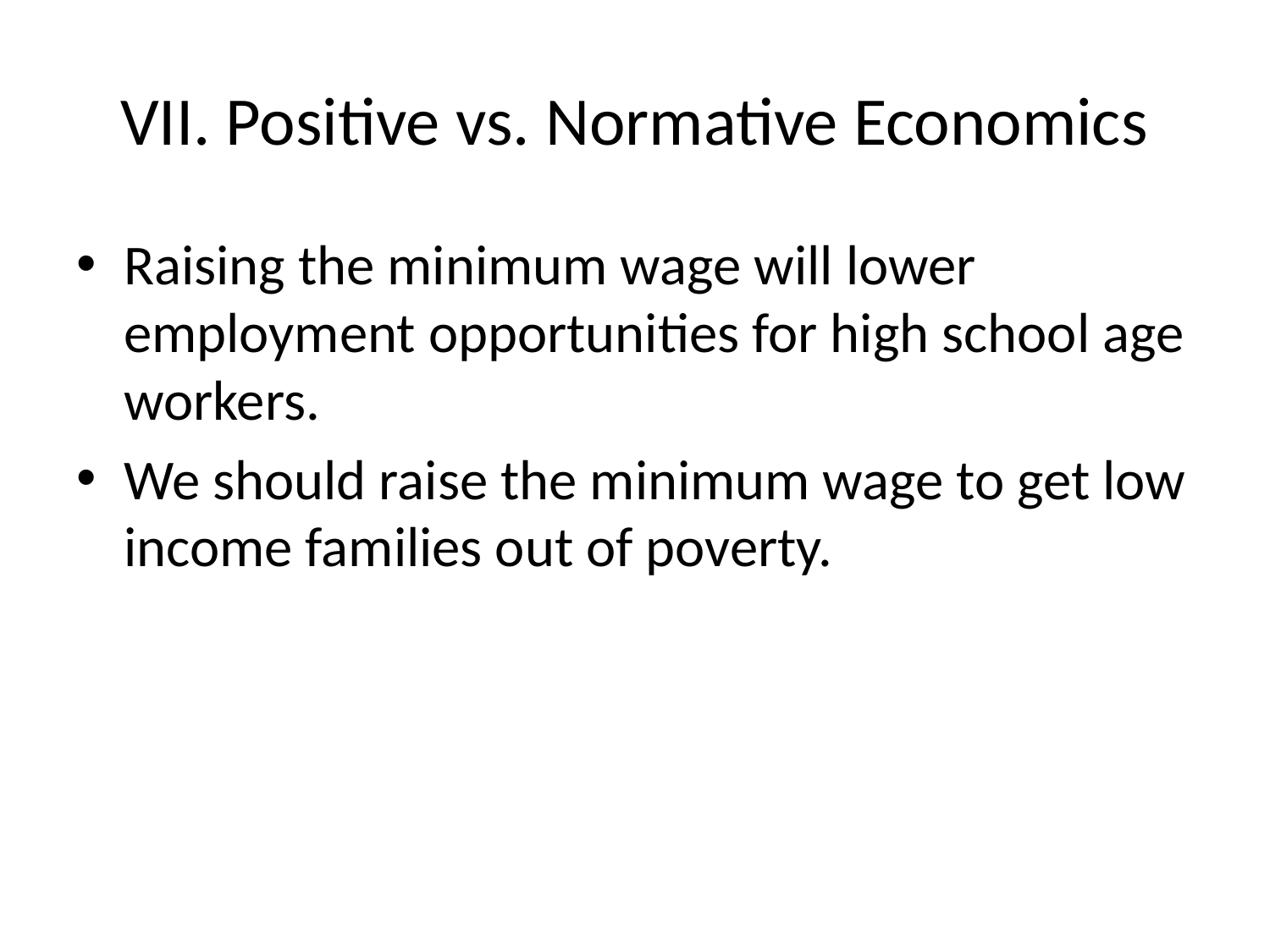

# VII. Positive vs. Normative Economics
Raising the minimum wage will lower employment opportunities for high school age workers.
We should raise the minimum wage to get low income families out of poverty.